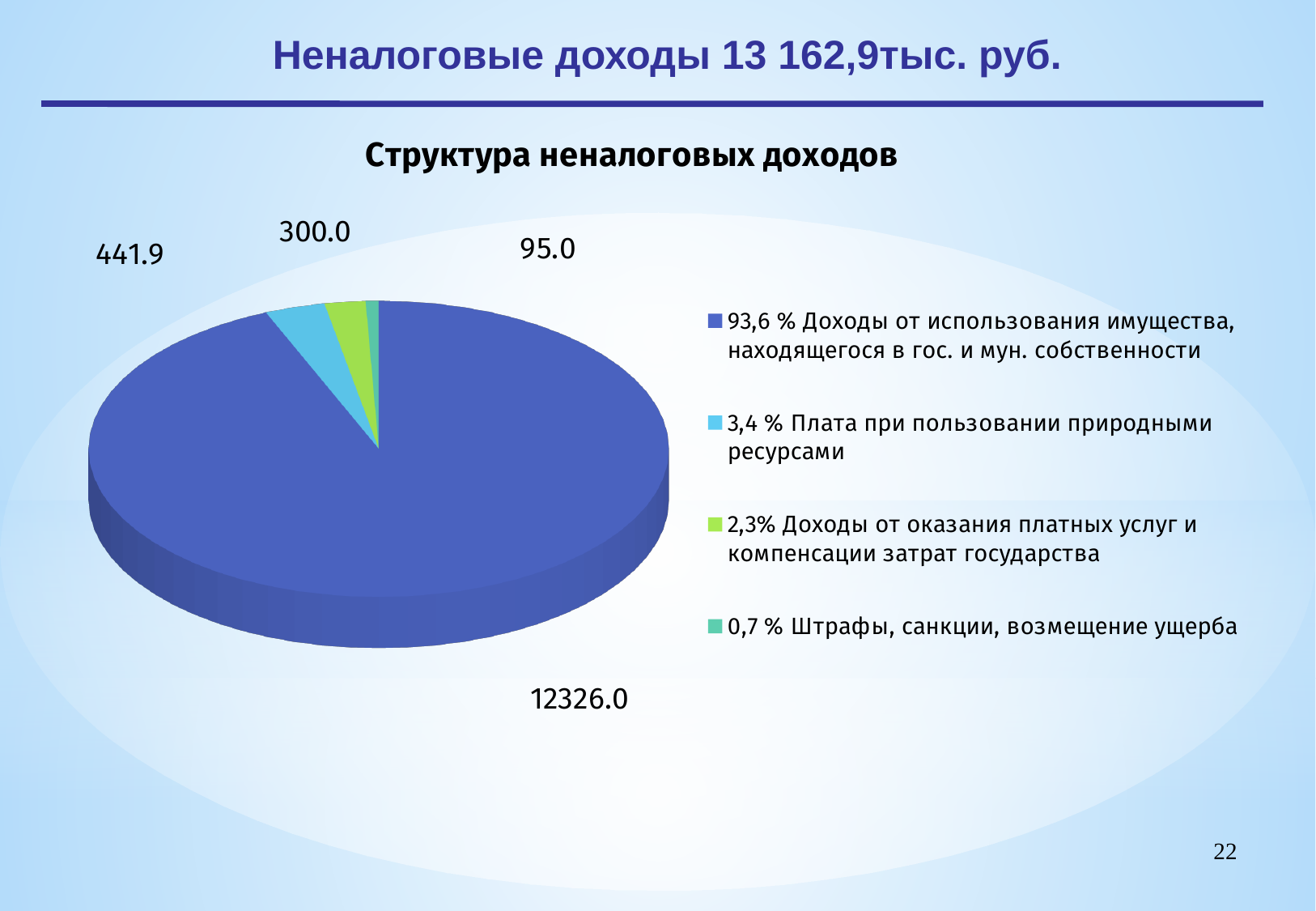

Неналоговые доходы 13 162,9тыс. руб.

[unsupported chart]

22